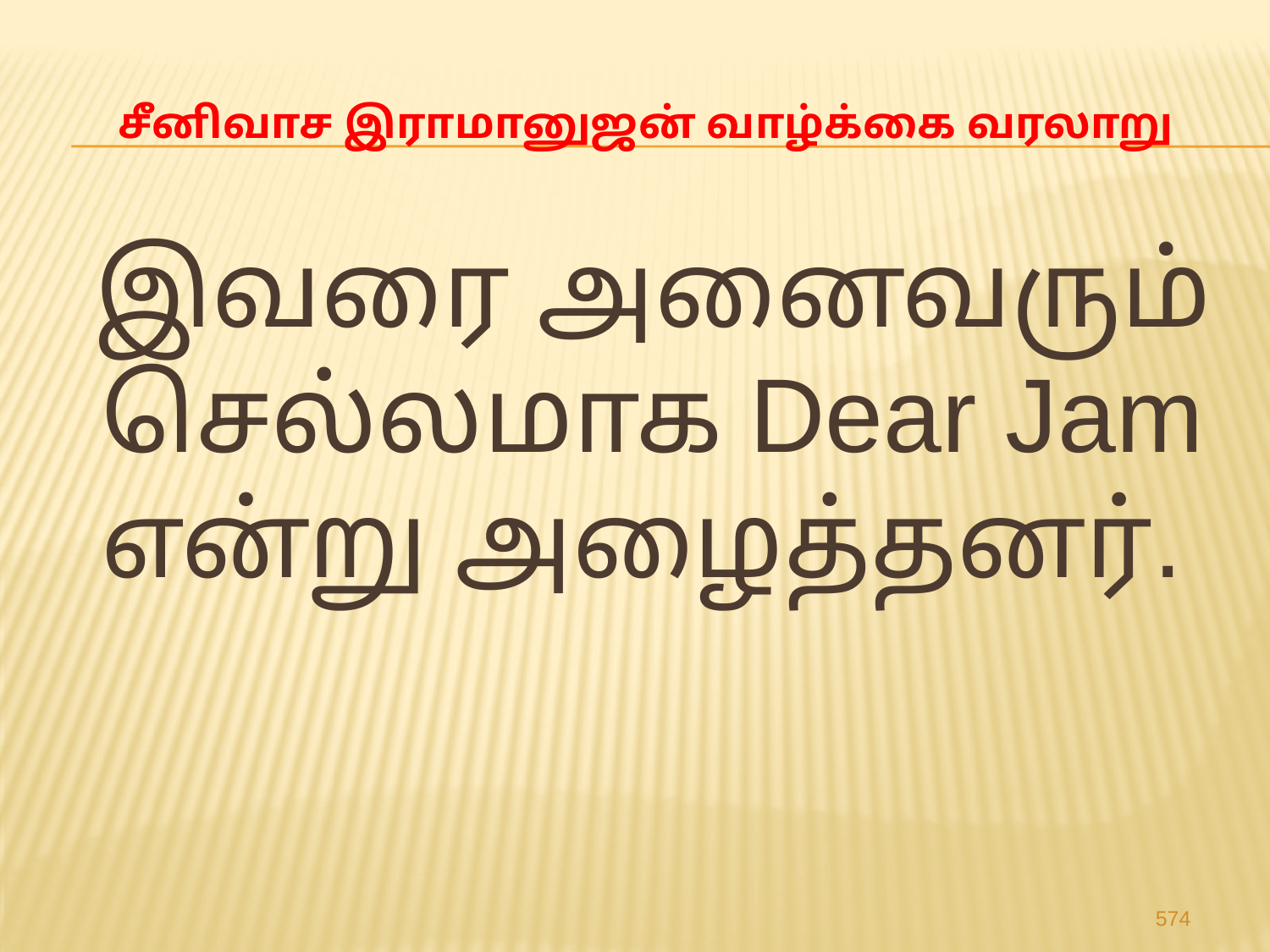

# சீனிவாச இராமானுஜன் வாழ்க்கை வரலாறு
   இவரை அனைவரும் செல்லமாக Dear Jam என்று அழைத்தனர்.

574